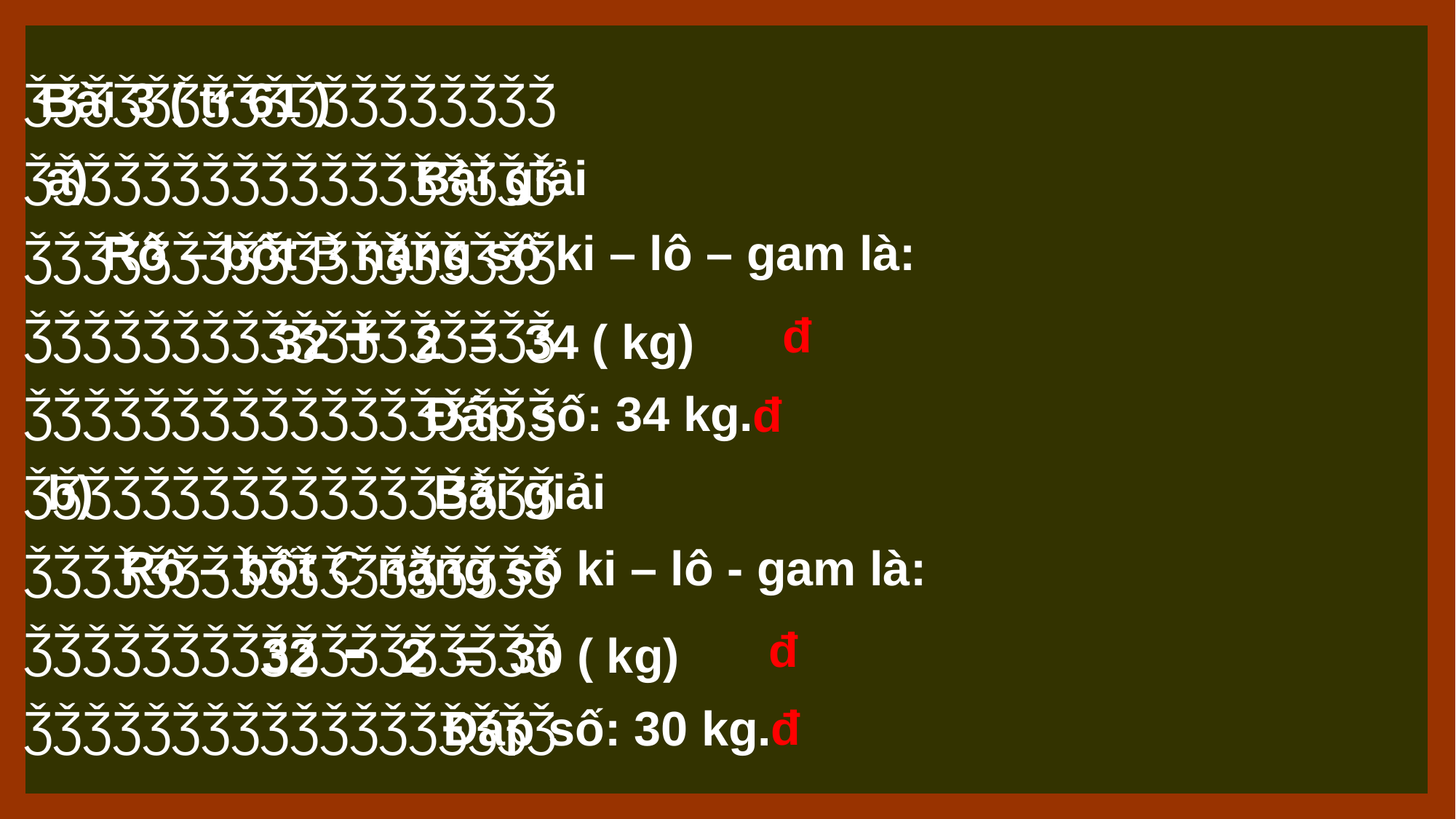

ǮǮǮǮǮǮǮǮǮǮǮǮǮǮǮǮǮǮ
ǮǮǮǮǮǮǮǮǮǮǮǮǮǮǮǮǮǮ
ǮǮǮǮǮǮǮǮǮǮǮǮǮǮǮǮǮǮ
ǮǮǮǮǮǮǮǮǮǮǮǮǮǮǮǮǮǮ
ǮǮǮǮǮǮǮǮǮǮǮǮǮǮǮǮǮǮ
ǮǮǮǮǮǮǮǮǮǮǮǮǮǮǮǮǮǮ
ǮǮǮǮǮǮǮǮǮǮǮǮǮǮǮǮǮǮ
ǮǮǮǮǮǮǮǮǮǮǮǮǮǮǮǮǮǮ
ǮǮǮǮǮǮǮǮǮǮǮǮǮǮǮǮǮǮ
Bài 3 ( tr 61 )
a)
Bài giải
Rô – bốt B nặng số ki – lô – gam là:
32 +  2  =  34 ( kg)
đ
Đáp số: 34 kg.

đ
Bài giải
b)
Rô – bốt C nặng số ki – lô - gam là:
32  -  2  =  30 ( kg)
đ
đ
Đáp số: 30 kg.